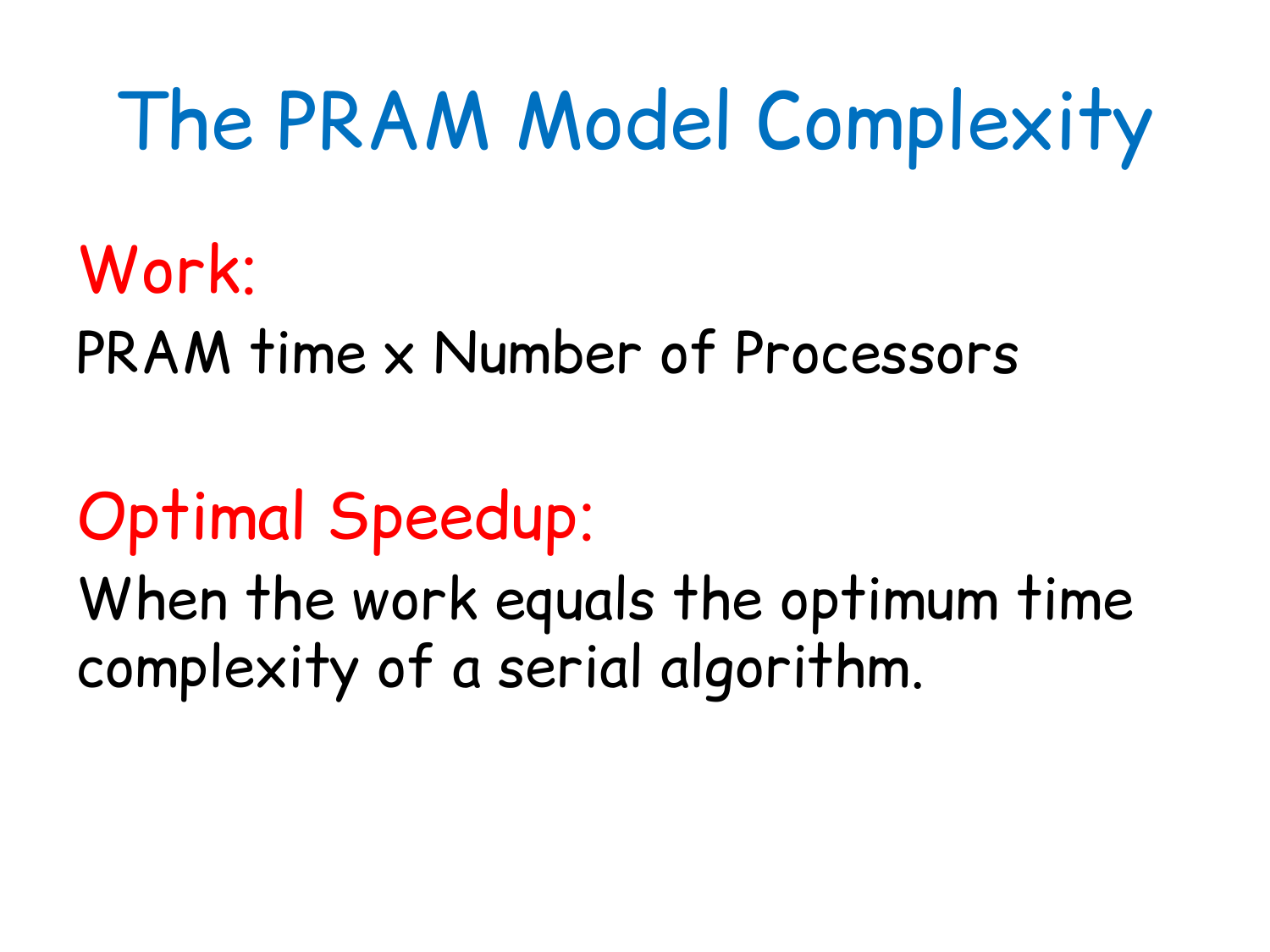

# The PRAM Model Complexity
Work:
PRAM time x Number of Processors

Optimal Speedup:
When the work equals the optimum time complexity of a serial algorithm.